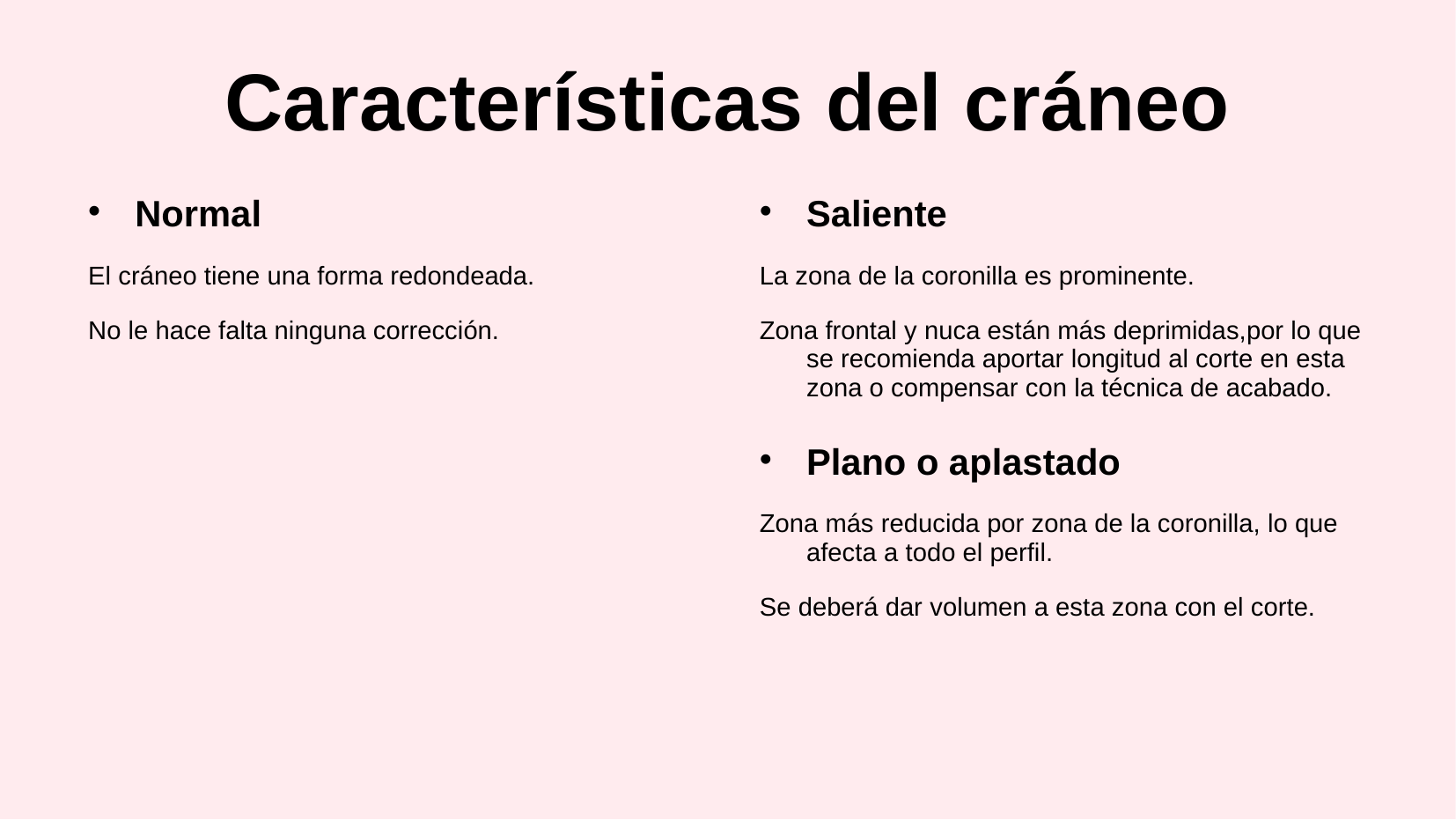

# Características del cráneo
Normal
El cráneo tiene una forma redondeada.
No le hace falta ninguna corrección.
Saliente
La zona de la coronilla es prominente.
Zona frontal y nuca están más deprimidas,por lo que se recomienda aportar longitud al corte en esta zona o compensar con la técnica de acabado.
Plano o aplastado
Zona más reducida por zona de la coronilla, lo que afecta a todo el perfil.
Se deberá dar volumen a esta zona con el corte.